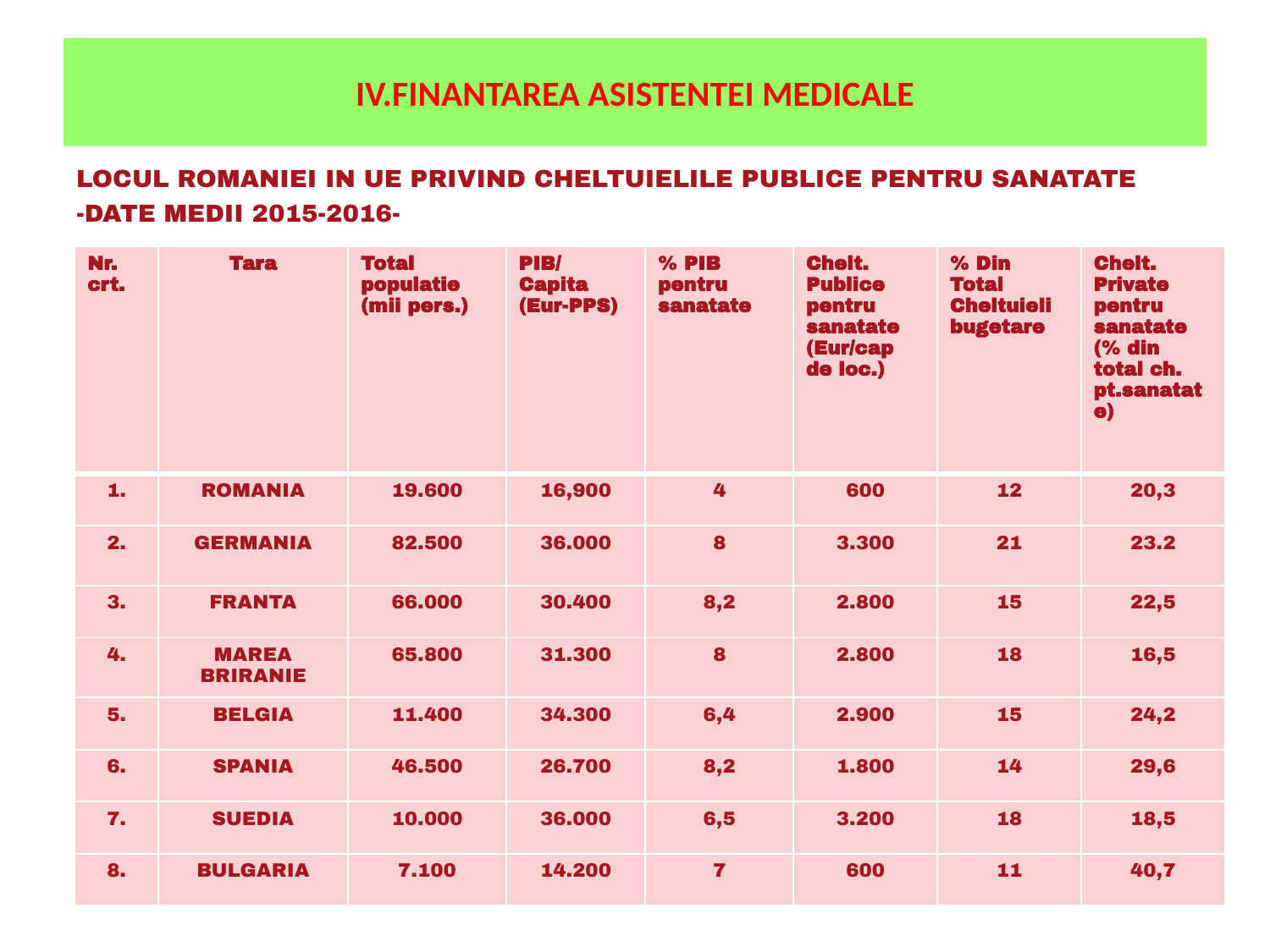

# IV.FINANTAREA ASISTENTEI MEDICALE
LOCUL ROMANIEI IN UE PRIVIND CHELTUIELILE PUBLICE PENTRU SANATATE
-DATE MEDII 2015-2016-

| Nr. crt. | Tara | Total populatie (mii pers.) | PIB/ Capita (Eur-PPS) | % PIB pentru sanatate | Chelt. Publice pentru sanatate (Eur/cap de loc.) | % Din Total Cheltuieli bugetare | Chelt. Private pentru sanatate (% din total ch. pt.sanatate) |
| --- | --- | --- | --- | --- | --- | --- | --- |
| 1. | ROMANIA | 19.600 | 16,900 | 4 | 600 | 12 | 20,3 |
| 2. | GERMANIA | 82.500 | 36.000 | 8 | 3.300 | 21 | 23.2 |
| 3. | FRANTA | 66.000 | 30.400 | 8,2 | 2.800 | 15 | 22,5 |
| 4. | MAREA BRIRANIE | 65.800 | 31.300 | 8 | 2.800 | 18 | 16,5 |
| 5. | BELGIA | 11.400 | 34.300 | 6,4 | 2.900 | 15 | 24,2 |
| 6. | SPANIA | 46.500 | 26.700 | 8,2 | 1.800 | 14 | 29,6 |
| 7. | SUEDIA | 10.000 | 36.000 | 6,5 | 3.200 | 18 | 18,5 |
| 8. | BULGARIA | 7.100 | 14.200 | 7 | 600 | 11 | 40,7 |